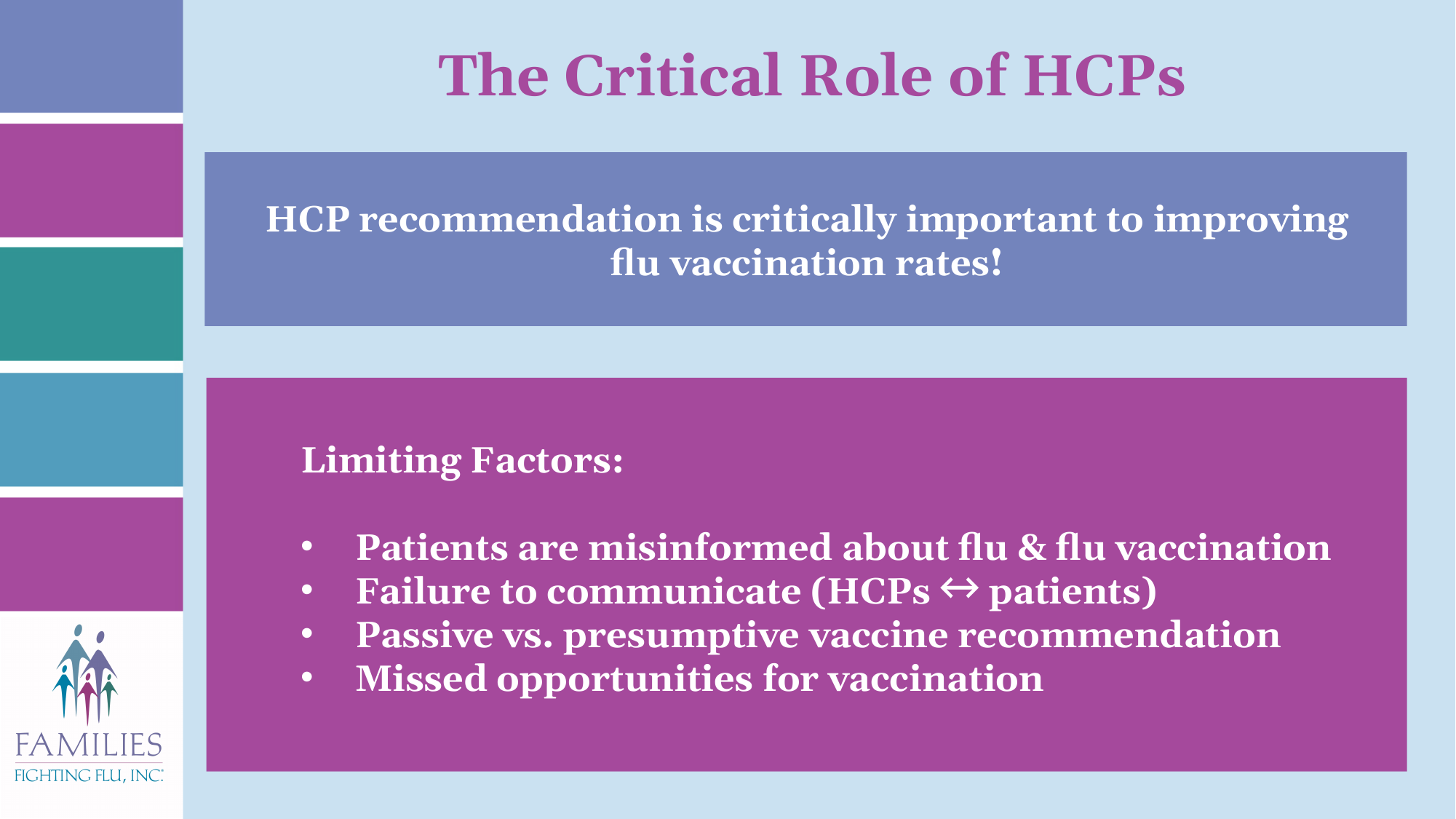

The Critical Role of HCPs

HCP recommendation is critically important to improving flu vaccination rates!

Limiting Factors:

Patients are misinformed about flu & flu vaccination
Failure to communicate (HCPs ↔ patients)
Passive vs. presumptive vaccine recommendation
Missed opportunities for vaccination